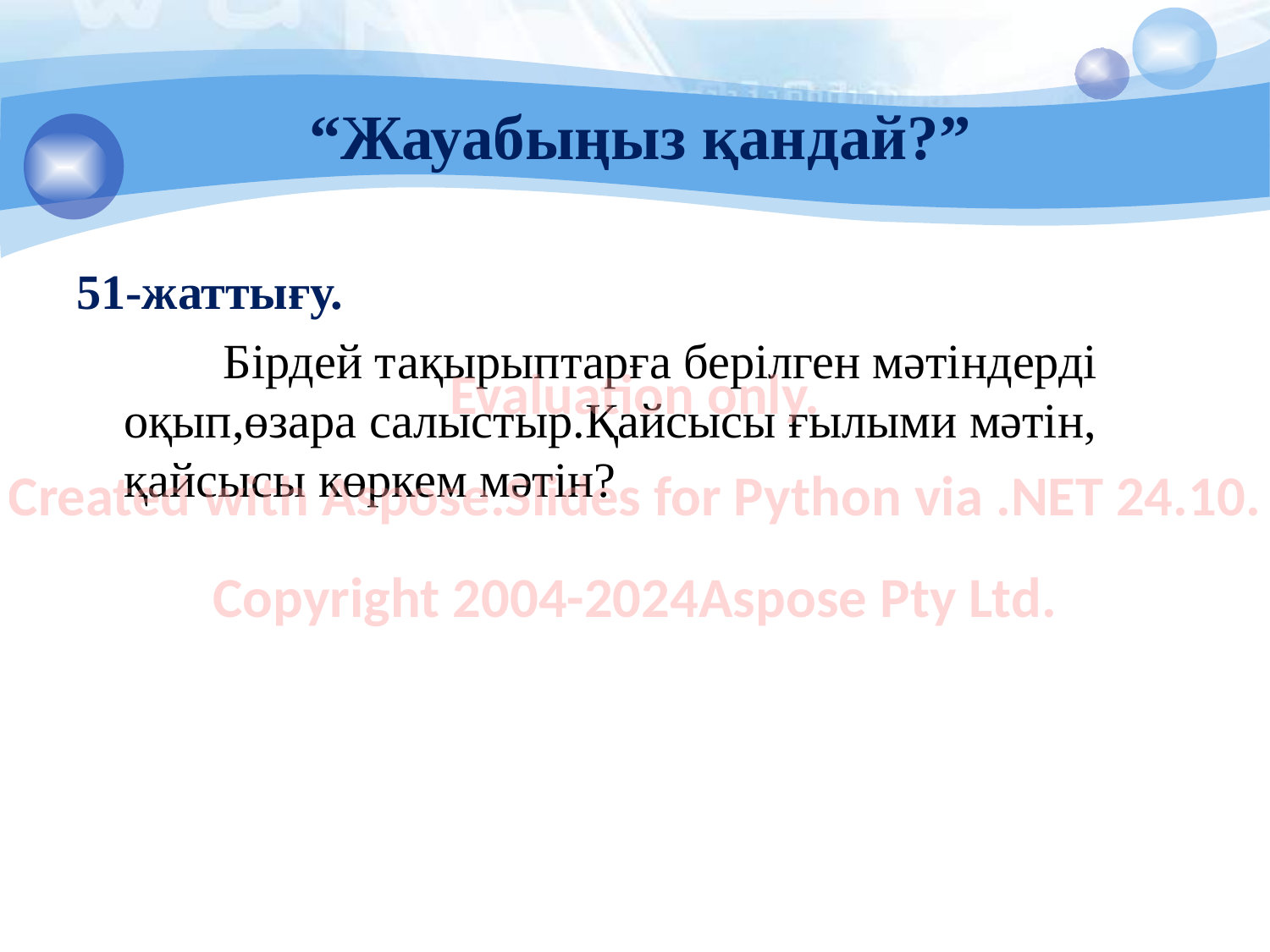

# “Жауабыңыз қандай?”
51-жаттығу.
            Бірдей тақырыптарға берілген мәтіндерді оқып,өзара салыстыр.Қайсысы ғылыми мәтін, қайсысы көркем мәтін?
Evaluation only.
Created with Aspose.Slides for Python via .NET 24.10.
Copyright 2004-2024Aspose Pty Ltd.